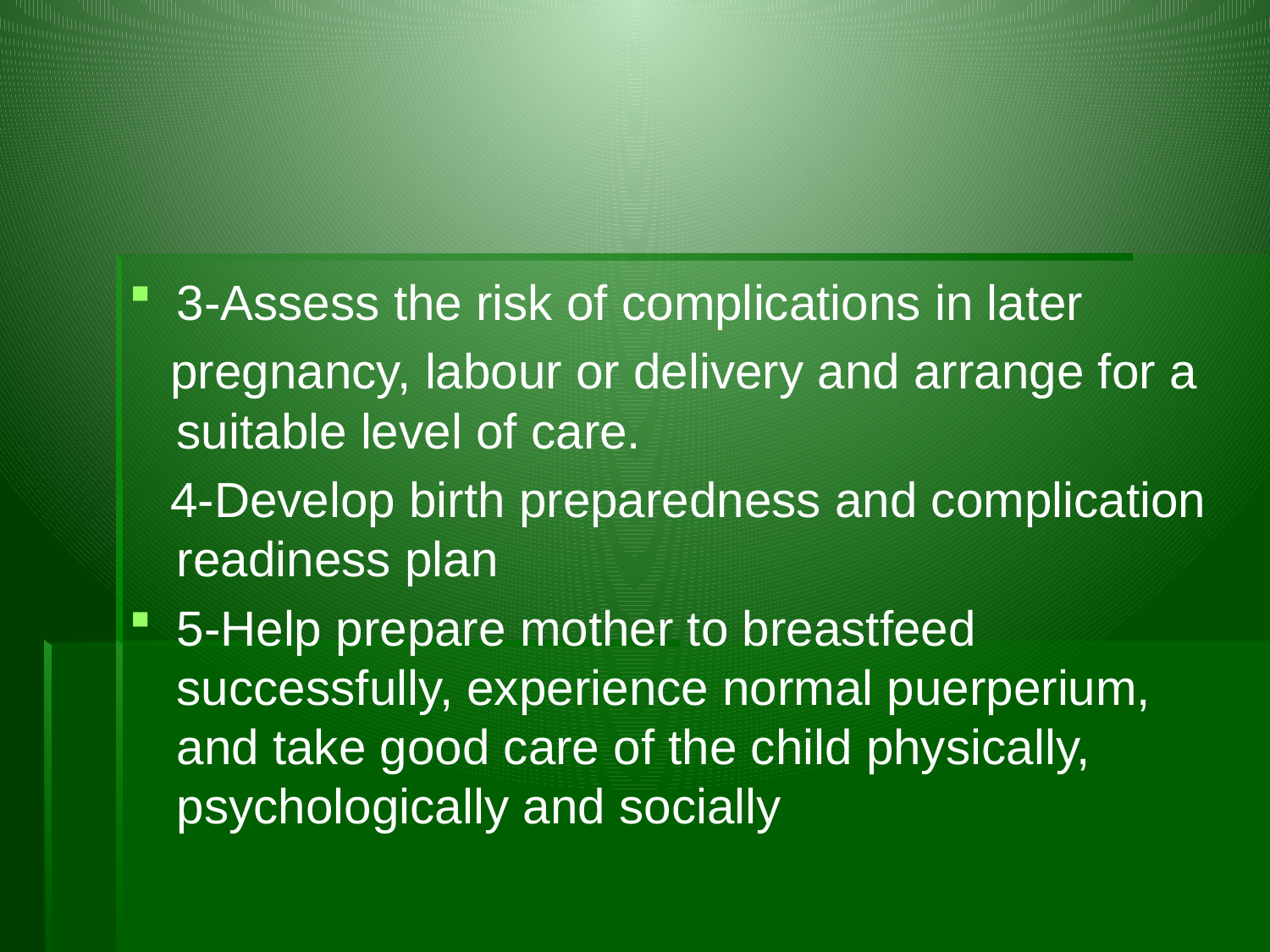

#
3-Assess the risk of complications in later
   pregnancy, labour or delivery and arrange for a suitable level of care.
   4-Develop birth preparedness and complication readiness plan
5-Help prepare mother to breastfeed successfully, experience normal puerperium, and take good care of the child physically, psychologically and socially